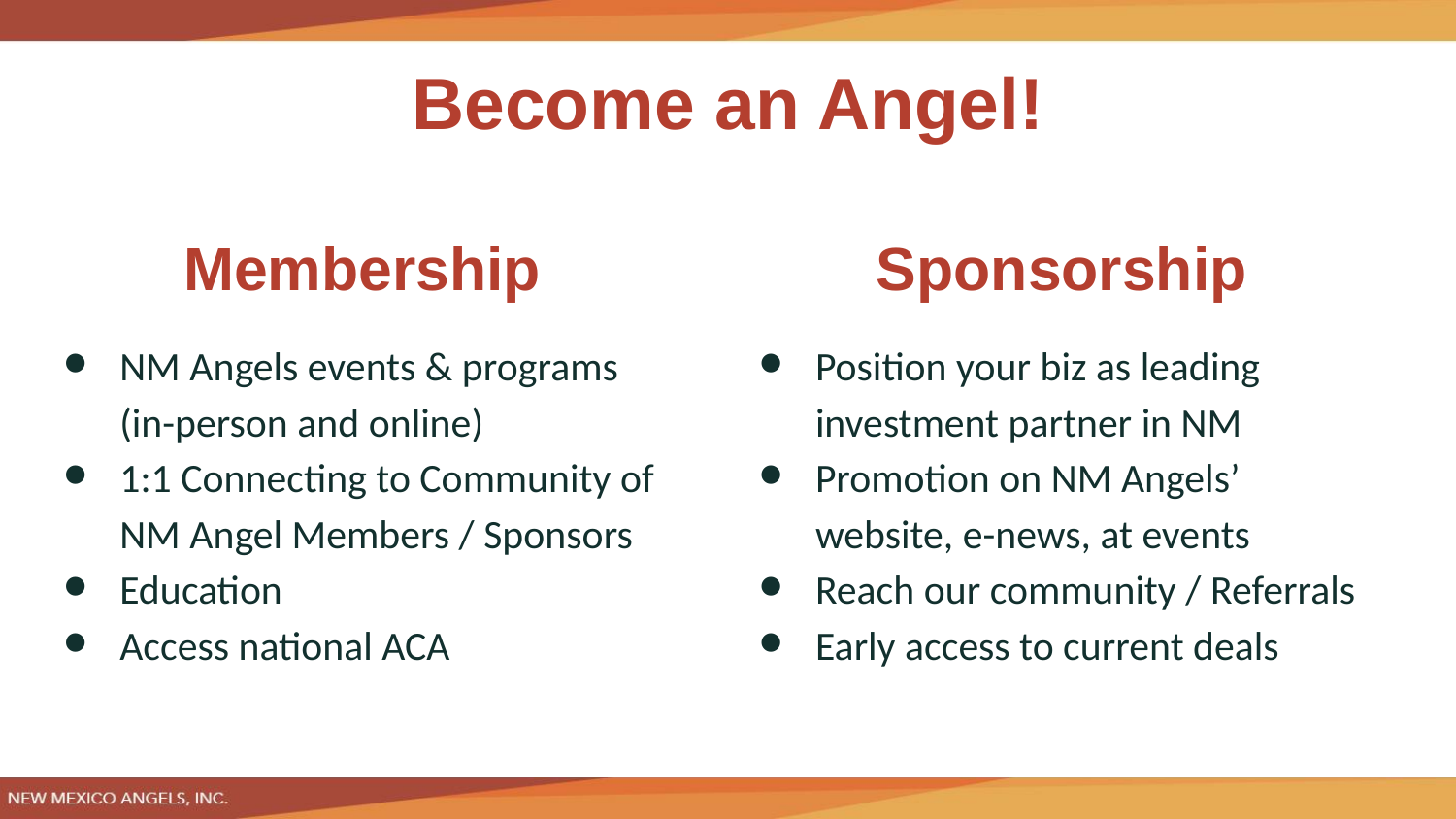

Become an Angel!
Membership
Sponsorship
NM Angels events & programs (in-person and online)
1:1 Connecting to Community of NM Angel Members / Sponsors
Education
Access national ACA
Position your biz as leading investment partner in NM
Promotion on NM Angels’ website, e-news, at events
Reach our community / Referrals
Early access to current deals